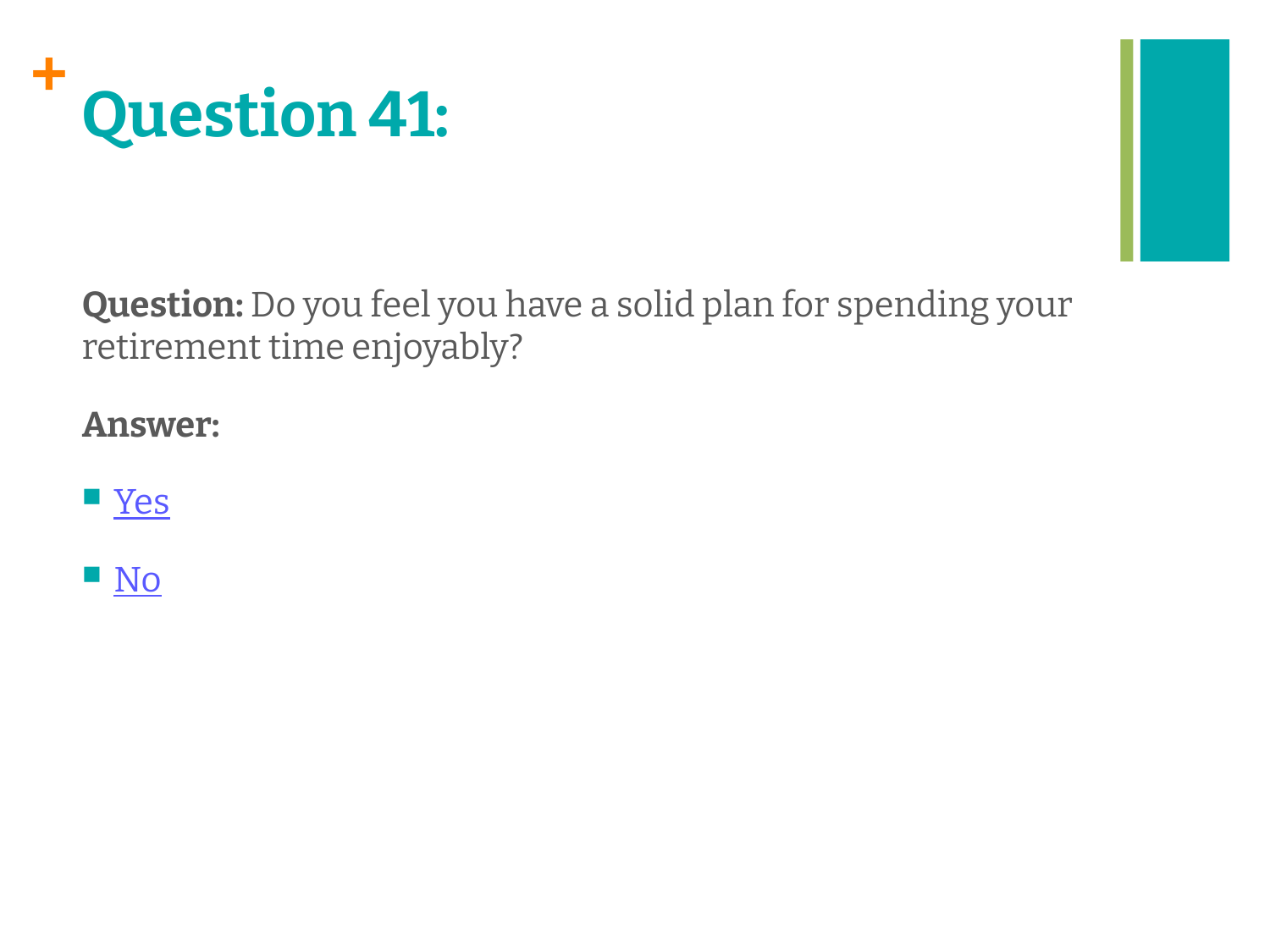

# Question 41:
Question: Do you feel you have a solid plan for spending your retirement time enjoyably?
Answer:
Yes
No